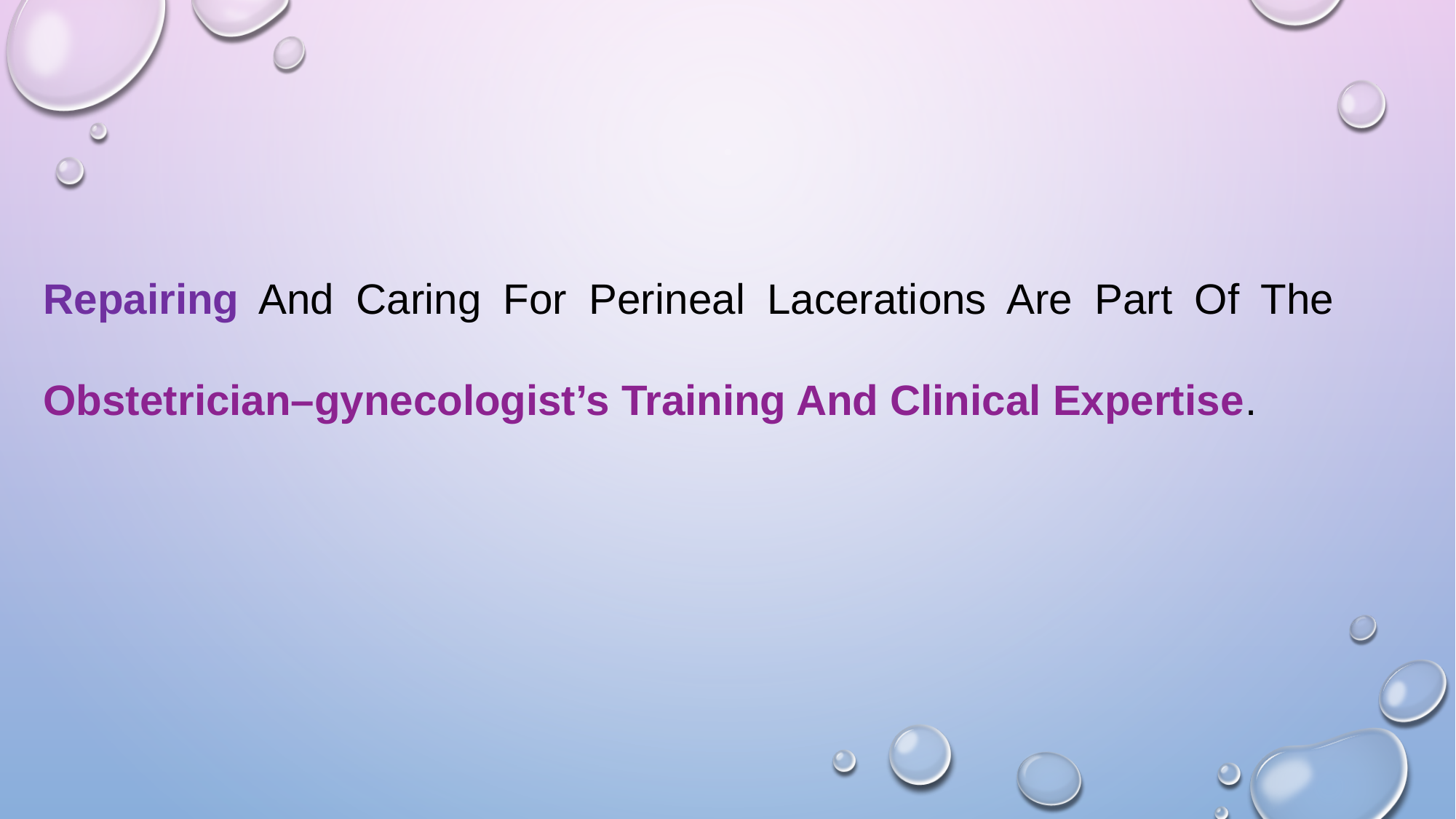

#
Repairing And Caring For Perineal Lacerations Are Part Of The Obstetrician–gynecologist’s Training And Clinical Expertise.